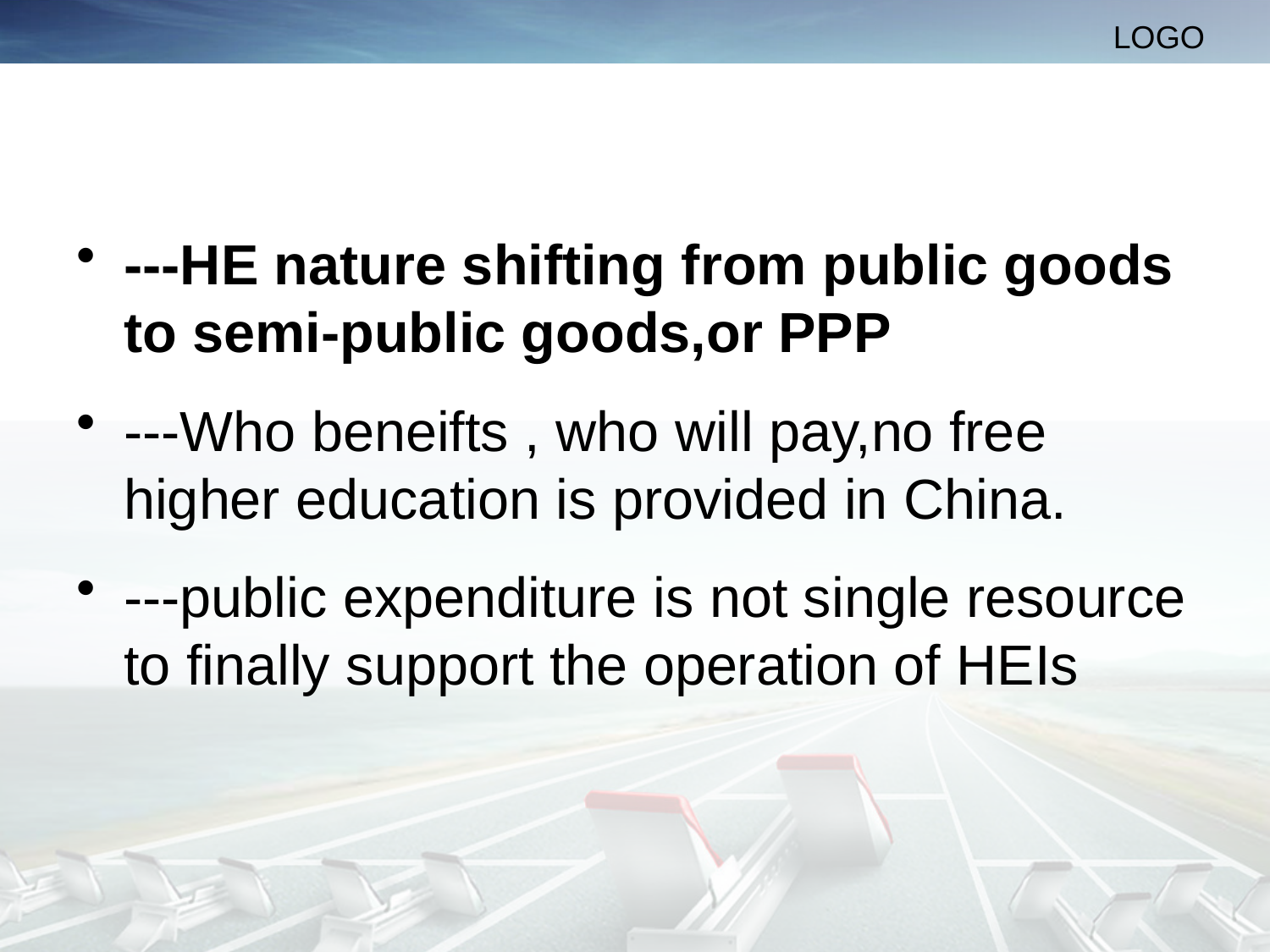

#
---HE nature shifting from public goods to semi-public goods,or PPP

---Who beneifts , who will pay,no free higher education is provided in China.

---public expenditure is not single resource to finally support the operation of HEIs